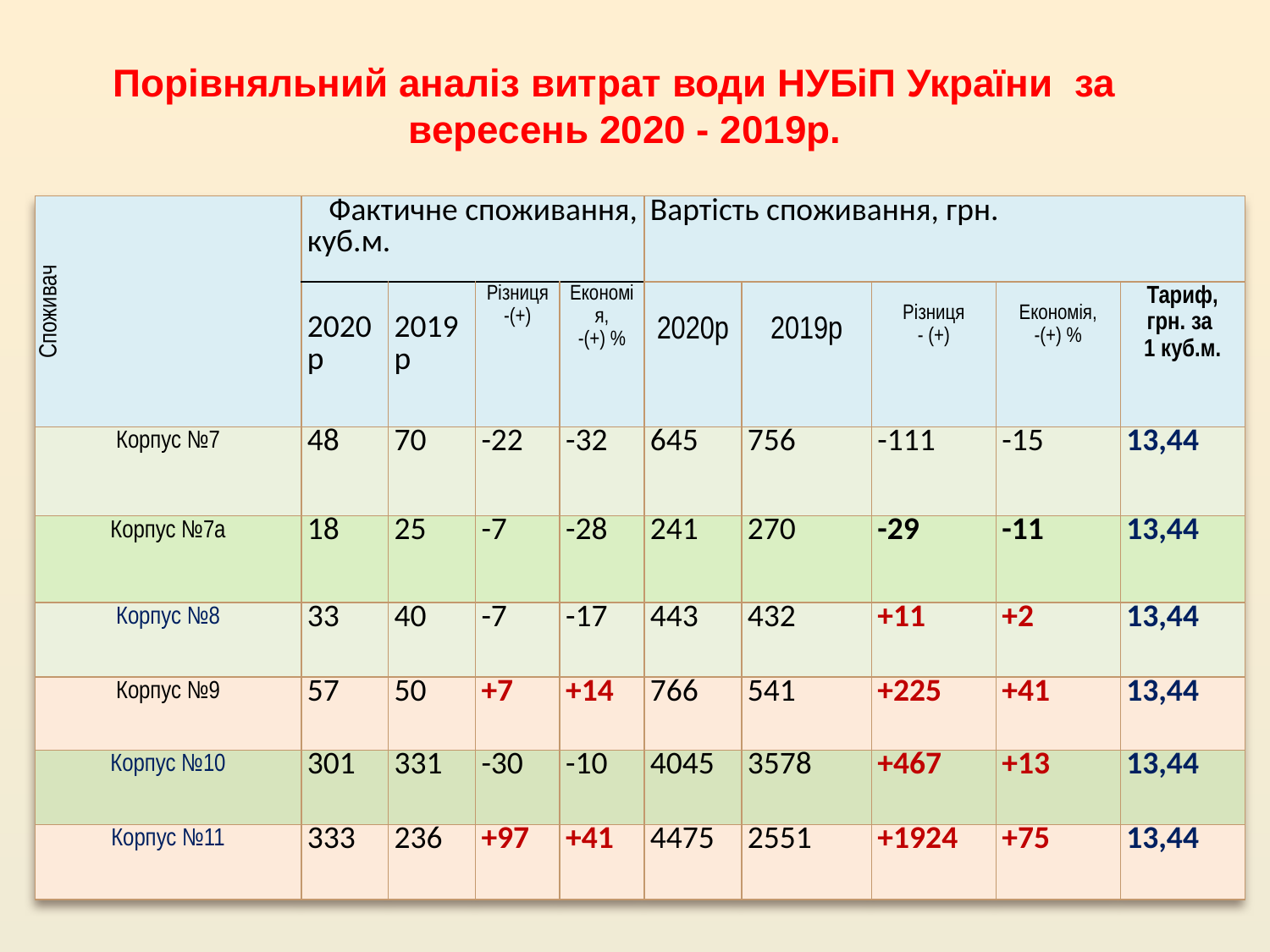

# Порівняльний аналіз витрат води НУБіП України  за   вересень 2020 - 2019р.
| Споживач | Фактичне споживання, куб.м. |  |  |  | Вартість споживання, грн. |  |  |  |  |
| --- | --- | --- | --- | --- | --- | --- | --- | --- | --- |
|  | 2020р | 2019р | Різниця -(+) | Економія, -(+) % | 2020р | 2019р | Різниця - (+) | Економія, -(+) % | Тариф, грн. за 1 куб.м. |
| Корпус №7 | 48 | 70 | -22 | -32 | 645 | 756 | -111 | -15 | 13,44 |
| Корпус №7а | 18 | 25 | -7 | -28 | 241 | 270 | -29 | -11 | 13,44 |
| Корпус №8 | 33 | 40 | -7 | -17 | 443 | 432 | +11 | +2 | 13,44 |
| Корпус №9 | 57 | 50 | +7 | +14 | 766 | 541 | +225 | +41 | 13,44 |
| Корпус №10 | 301 | 331 | -30 | -10 | 4045 | 3578 | +467 | +13 | 13,44 |
| Корпус №11 | 333 | 236 | +97 | +41 | 4475 | 2551 | +1924 | +75 | 13,44 |